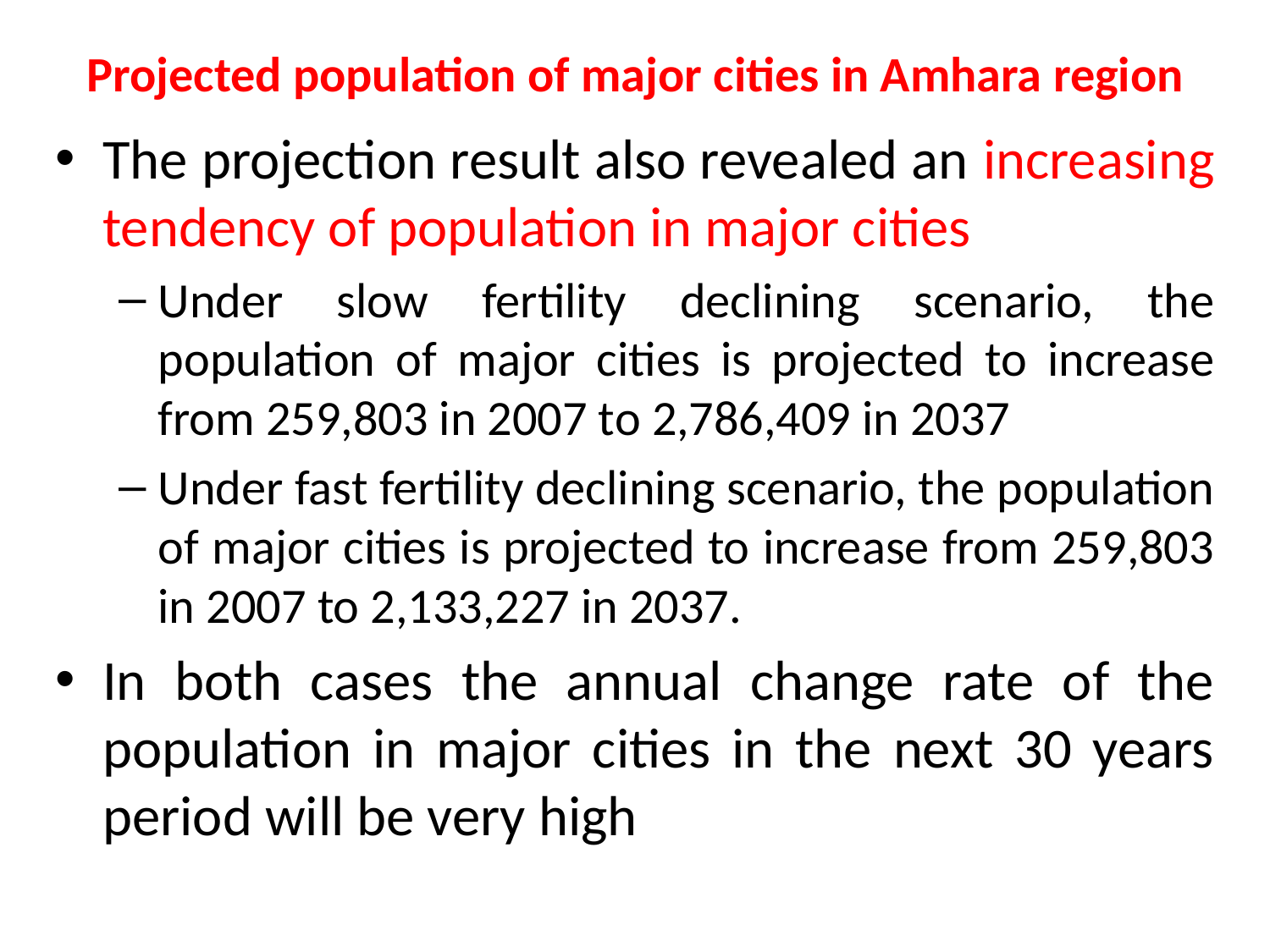

# Projected population of major cities in Amhara region
The projection result also revealed an increasing tendency of population in major cities
Under slow fertility declining scenario, the population of major cities is projected to increase from 259,803 in 2007 to 2,786,409 in 2037
Under fast fertility declining scenario, the population of major cities is projected to increase from 259,803 in 2007 to 2,133,227 in 2037.
In both cases the annual change rate of the population in major cities in the next 30 years period will be very high